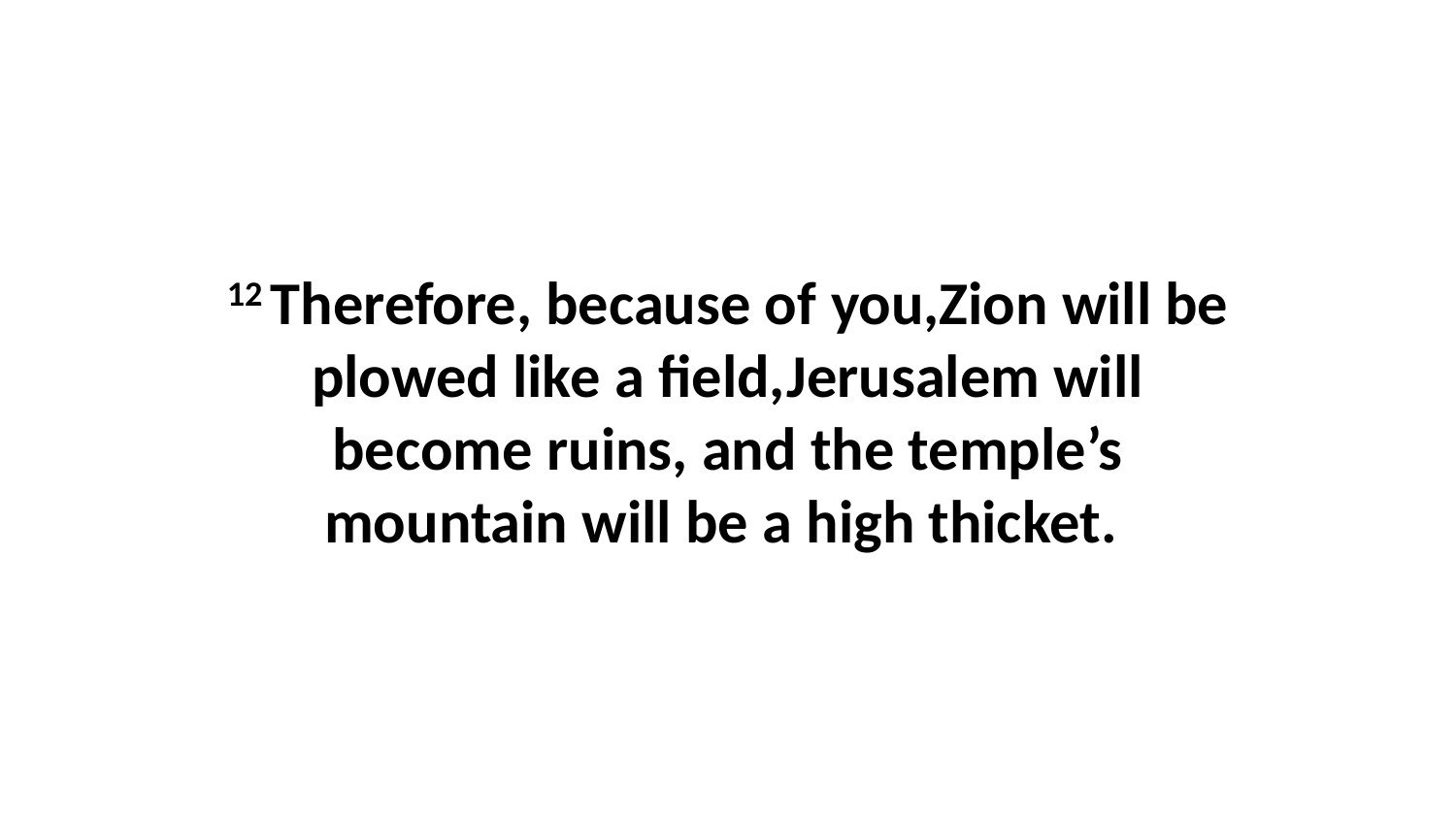

12 Therefore, because of you,Zion will be plowed like a field,Jerusalem will become ruins, and the temple’s mountain will be a high thicket.